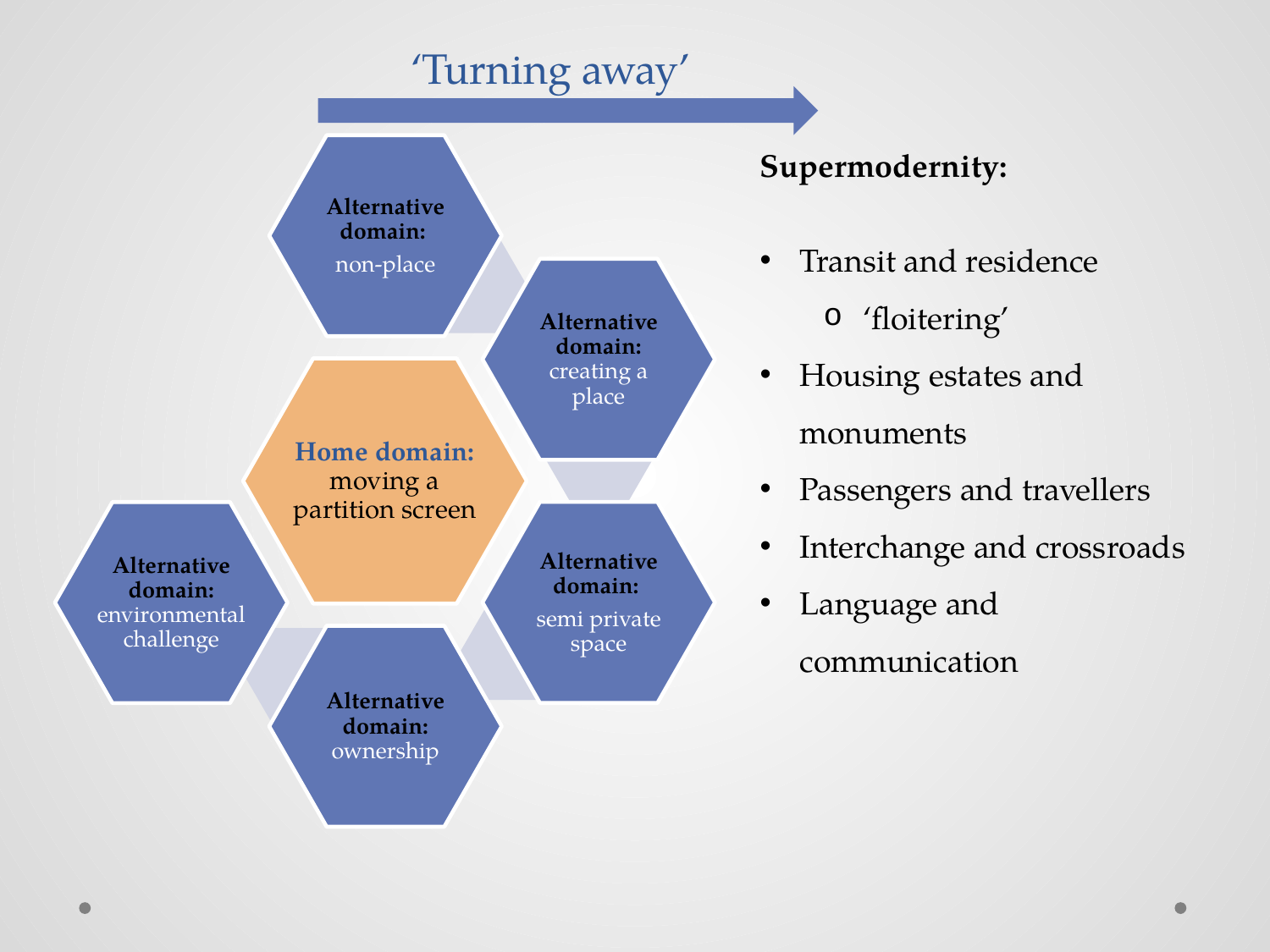

‘Turning away’

Home domain: moving a partition screen
Alternative domain:
non-place
Alternative domain: creating a place
Alternative domain:
semi private space
Alternative domain: ownership
Alternative domain: environmental challenge
Supermodernity:

Transit and residence
‘floitering’
Housing estates and monuments
Passengers and travellers
Interchange and crossroads
Language and communication